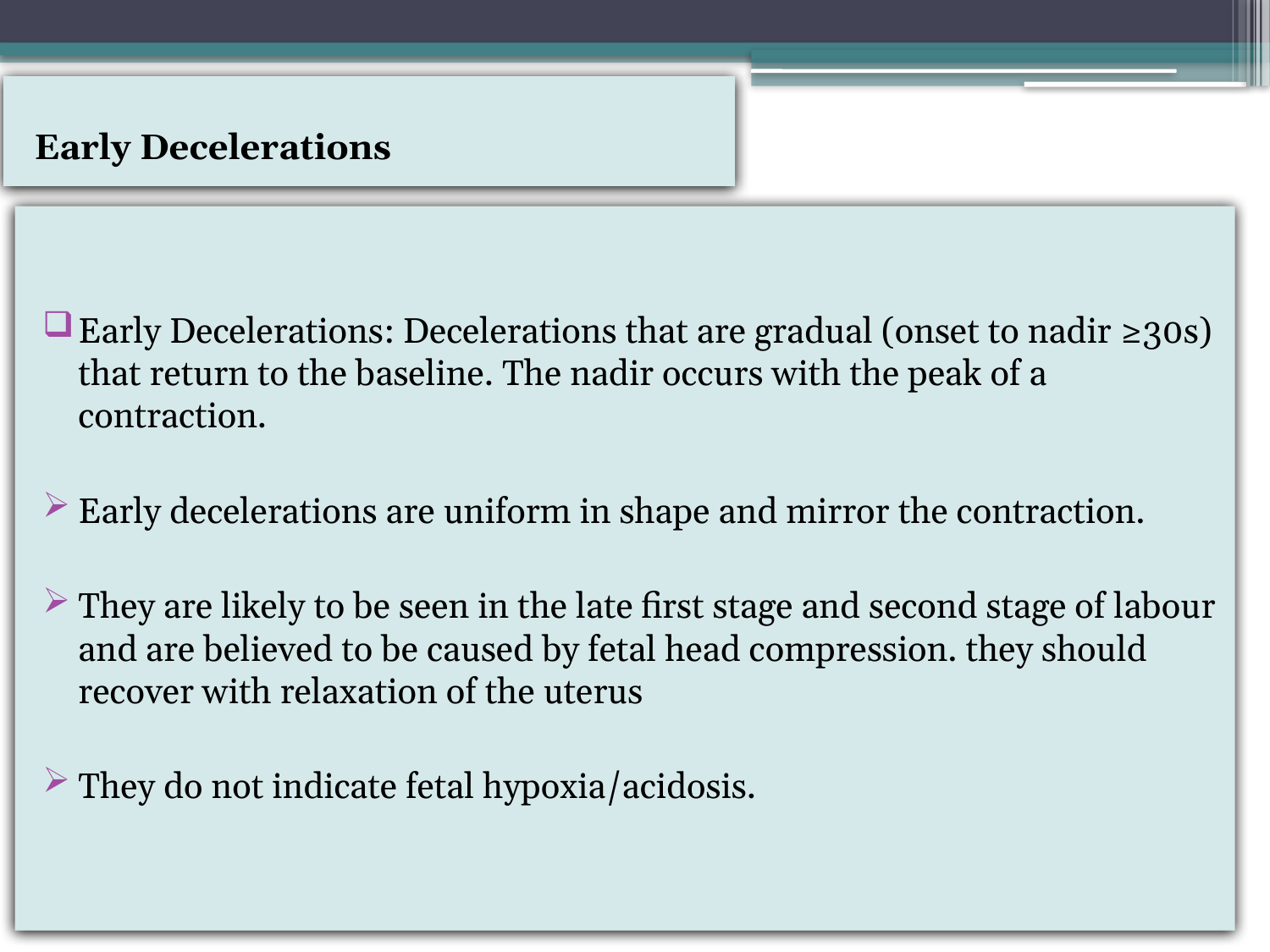

# Early Decelerations

Early Decelerations: Decelerations that are gradual (onset to nadir ≥30s) that return to the baseline. The nadir occurs with the peak of a contraction.

Early decelerations are uniform in shape and mirror the contraction.

They are likely to be seen in the late first stage and second stage of labour and are believed to be caused by fetal head compression. they should recover with relaxation of the uterus

They do not indicate fetal hypoxia/acidosis.